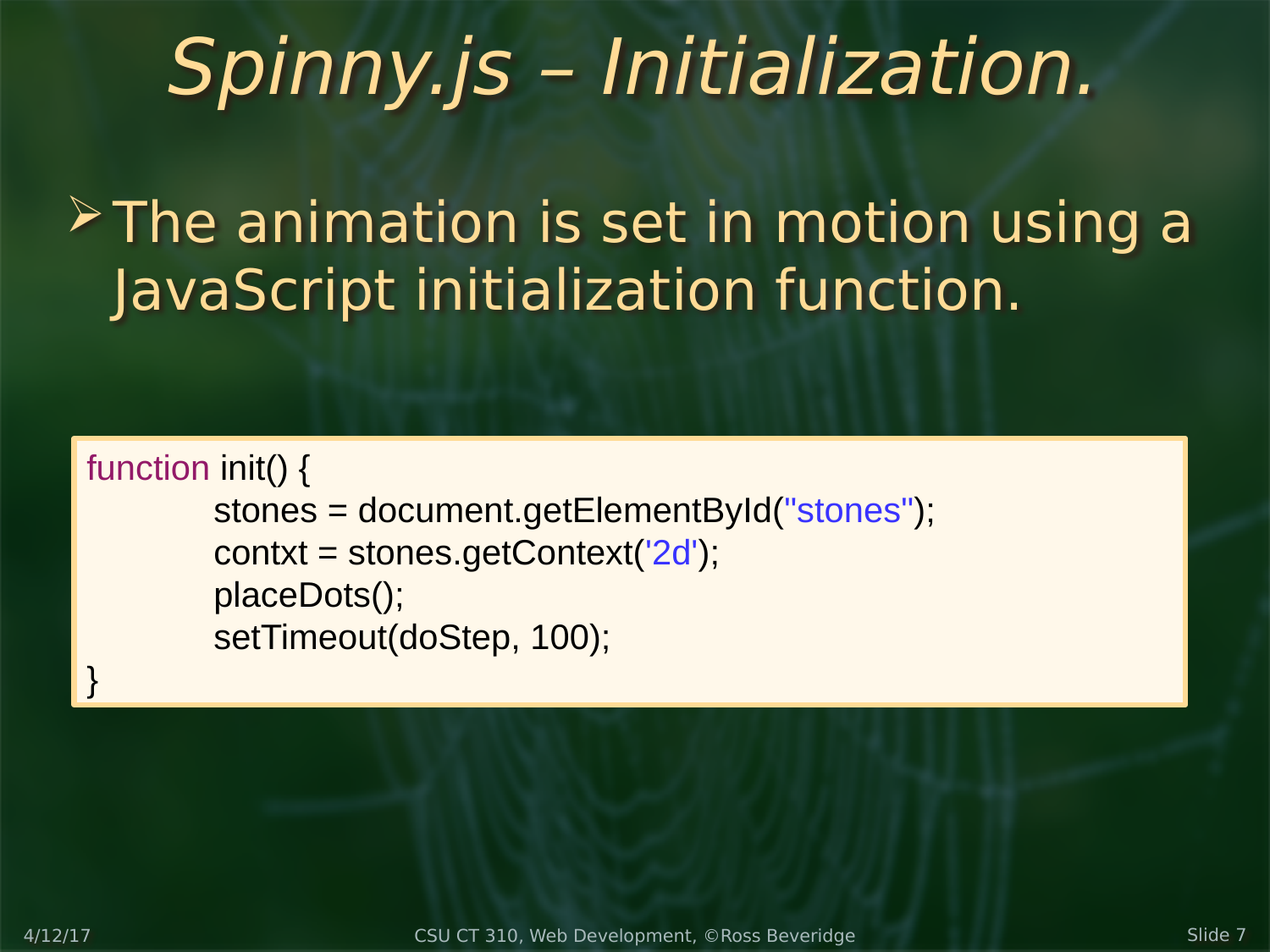

# Spinny.js – Initialization.
The animation is set in motion using a JavaScript initialization function.
function init() {
	stones = document.getElementById("stones");
	contxt = stones.getContext('2d');
	placeDots();
	setTimeout(doStep, 100);
}
4/12/17
Slide 7
CSU CT 310, Web Development, ©Ross Beveridge